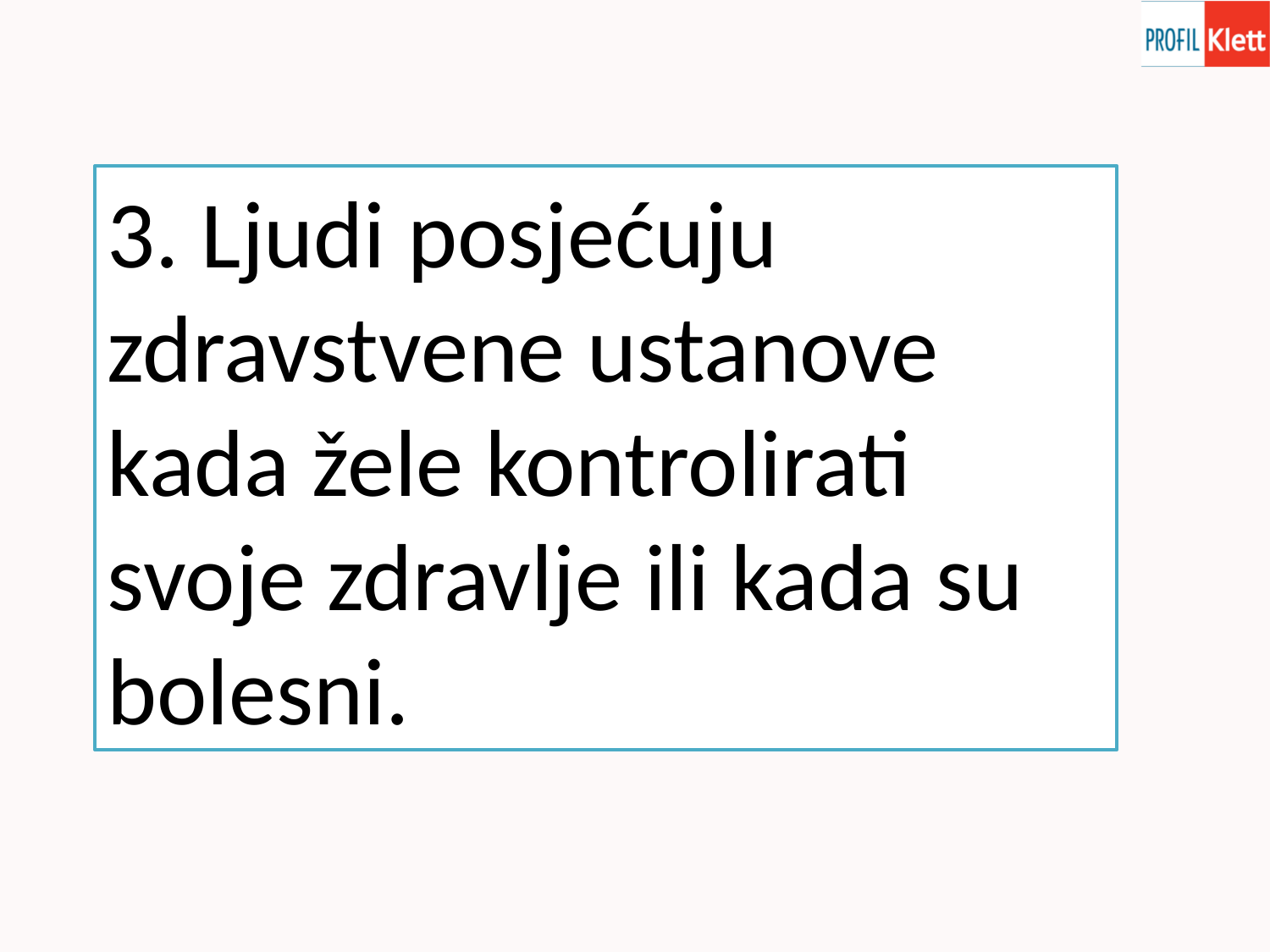

3. Ljudi posjećuju zdravstvene ustanove kada žele kontrolirati svoje zdravlje ili kada su bolesni.